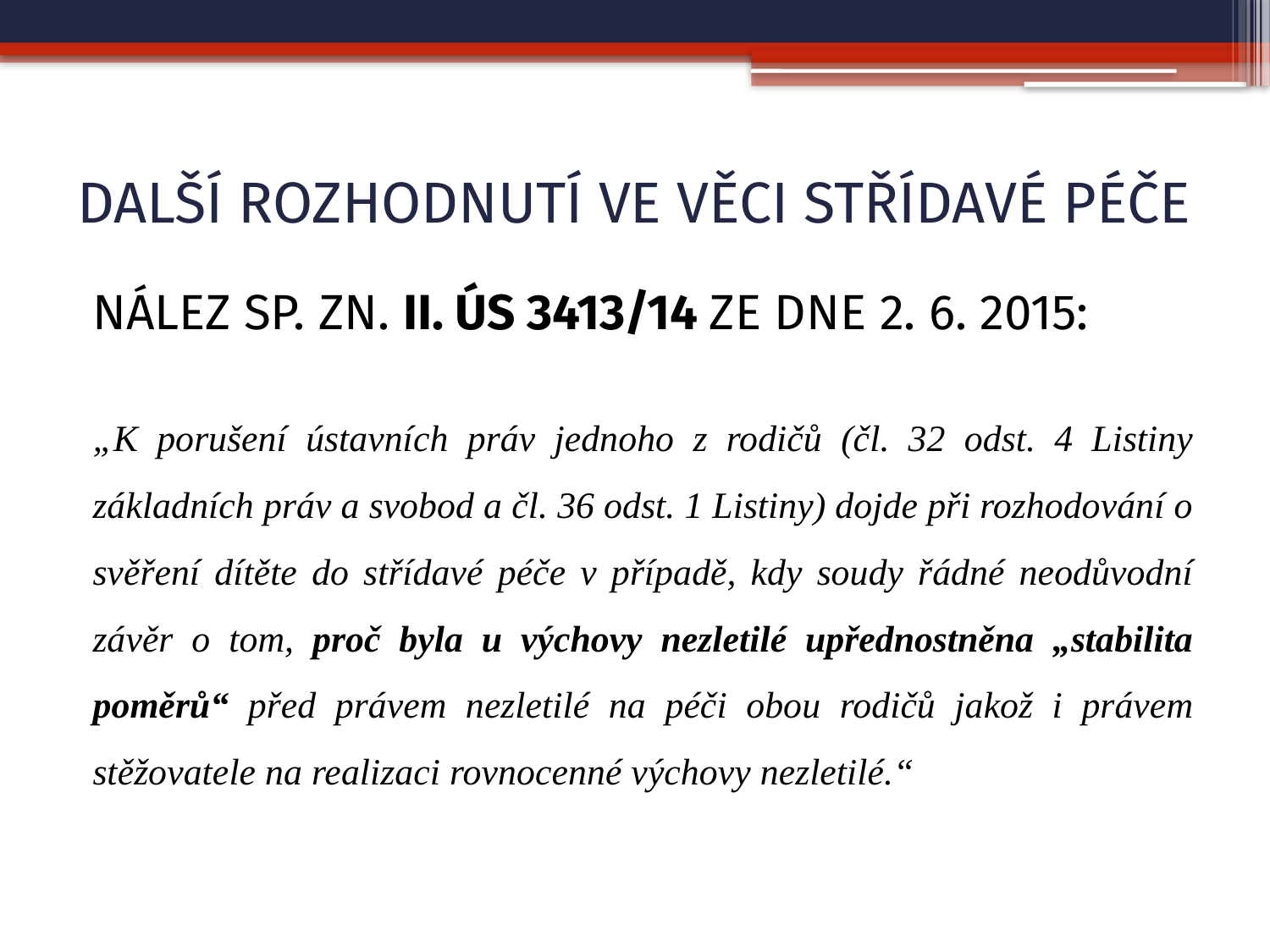

# Další rozhodnutí ve věci střídavé péče
Nález sp. zn. II. ÚS 3413/14 ze dne 2. 6. 2015:

„K porušení ústavních práv jednoho z rodičů (čl. 32 odst. 4 Listiny základních práv a svobod a čl. 36 odst. 1 Listiny) dojde při rozhodování o svěření dítěte do střídavé péče v případě, kdy soudy řádné neodůvodní závěr o tom, proč byla u výchovy nezletilé upřednostněna „stabilita poměrů“ před právem nezletilé na péči obou rodičů jakož i právem stěžovatele na realizaci rovnocenné výchovy nezletilé.“